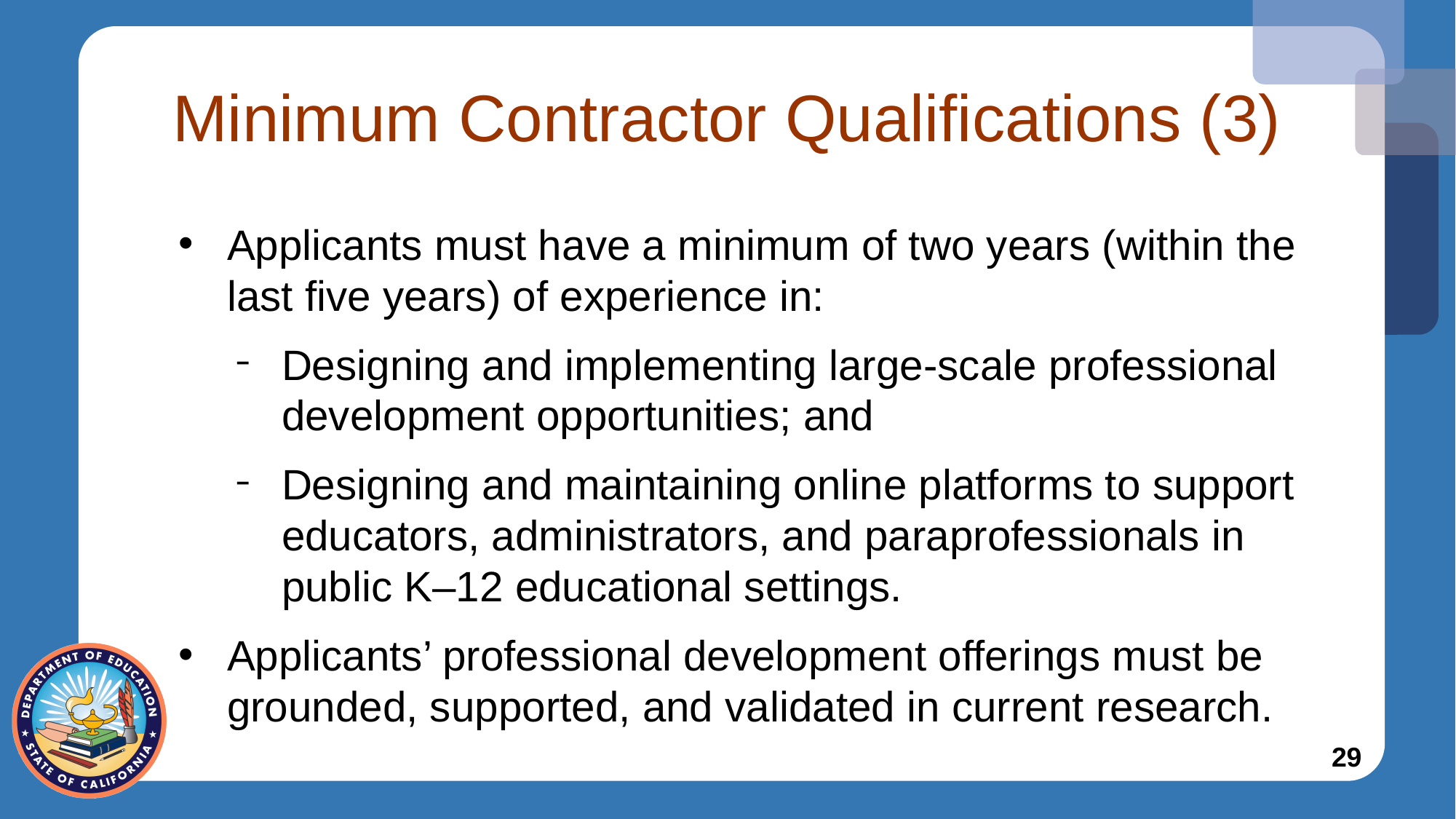

# Minimum Contractor Qualifications (3)
Applicants must have a minimum of two years (within the last five years) of experience in:
Designing and implementing large-scale professional development opportunities; and
Designing and maintaining online platforms to support educators, administrators, and paraprofessionals in public K–12 educational settings.
Applicants’ professional development offerings must be grounded, supported, and validated in current research.
29